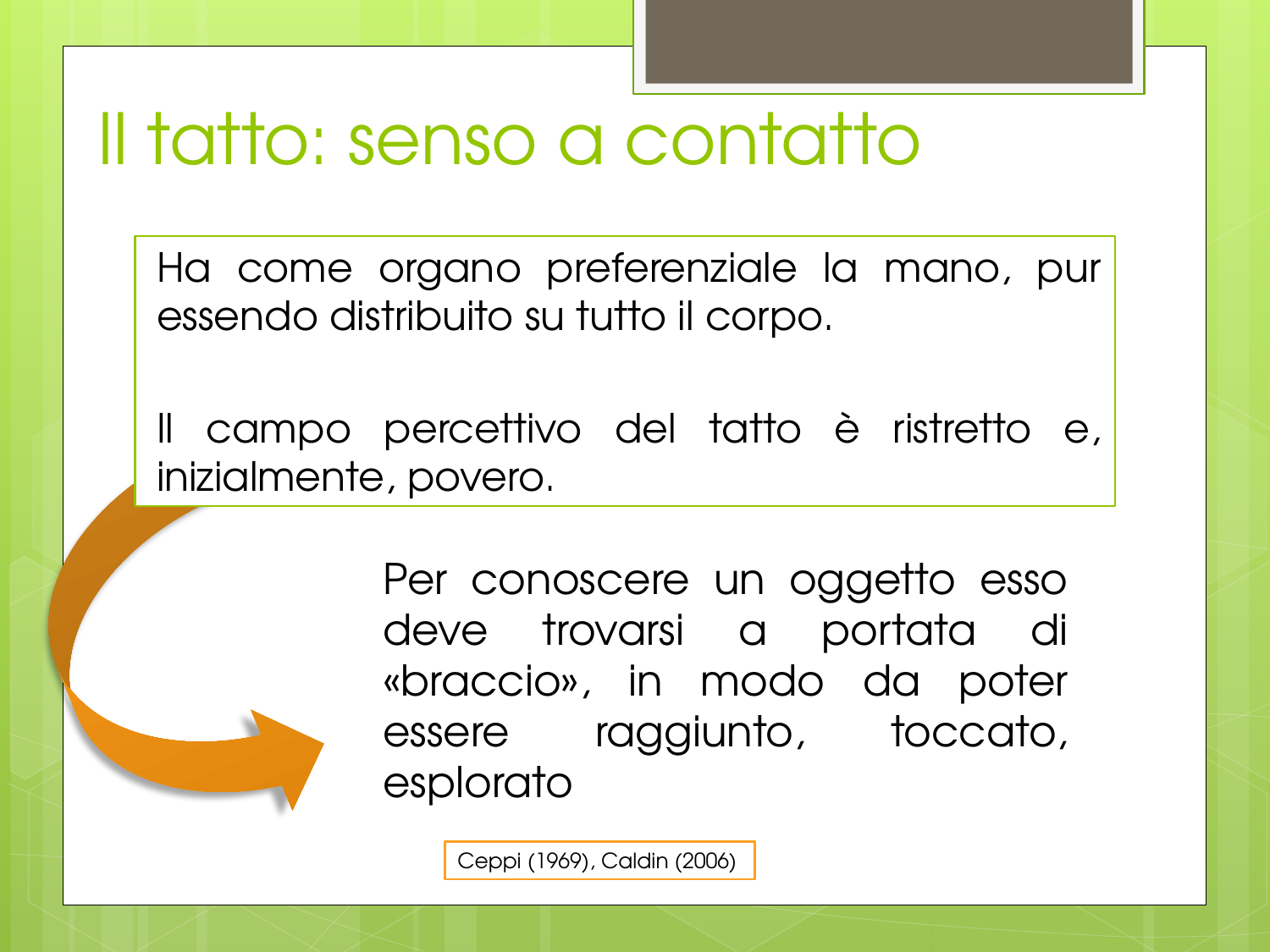

# Il tatto: senso a contatto
Ha come organo preferenziale la mano, pur essendo distribuito su tutto il corpo.

Il campo percettivo del tatto è ristretto e, inizialmente, povero.

Per conoscere un oggetto esso deve trovarsi a portata di «braccio», in modo da poter essere raggiunto, toccato, esplorato
Ceppi (1969), Caldin (2006)